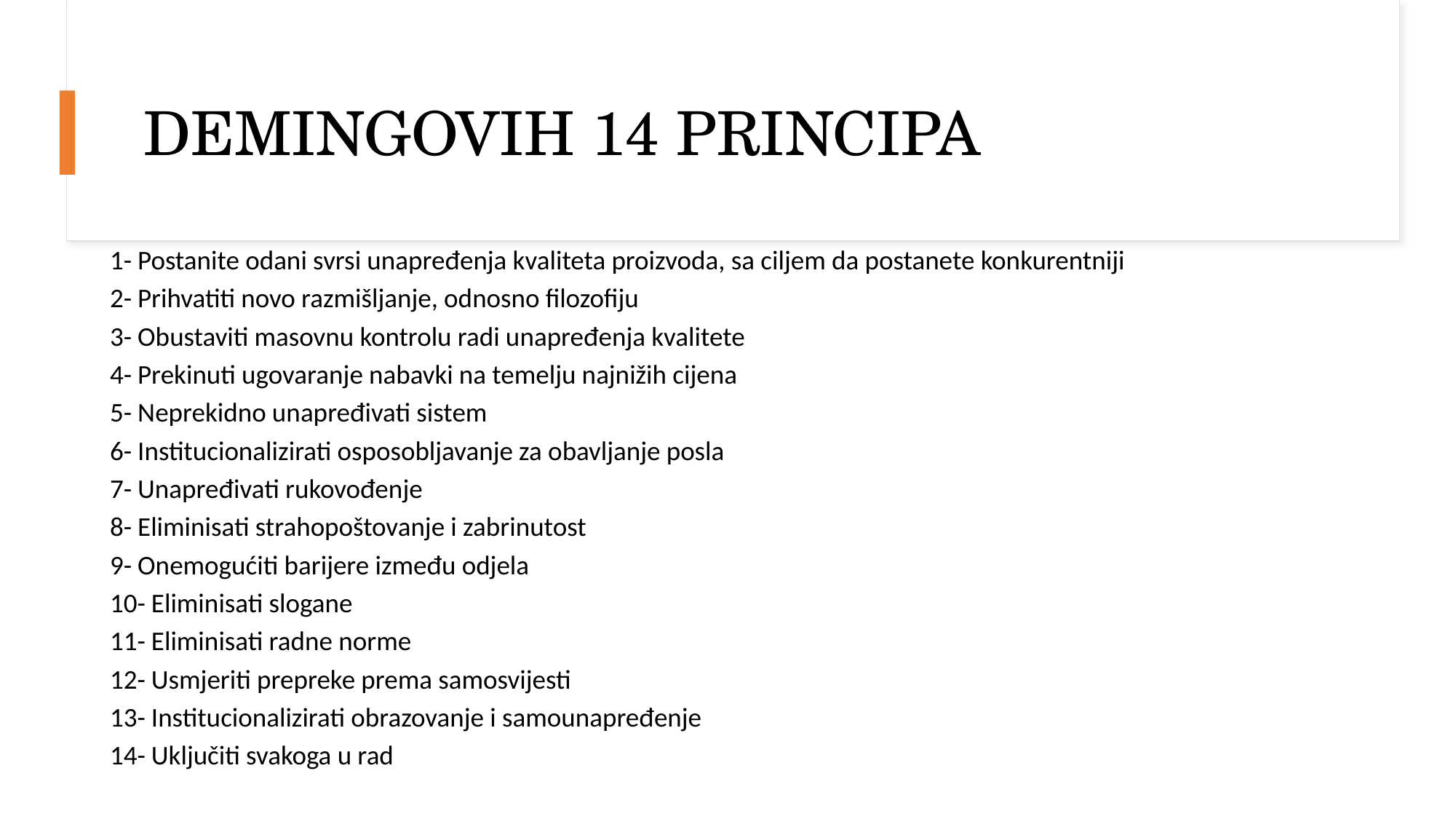

# DEMINGOVIH 14 PRINCIPA

1- Postanite odani svrsi unapređenja kvaliteta proizvoda, sa ciljem da postanete konkurentniji
2- Prihvatiti novo razmišljanje, odnosno filozofiju
3- Obustaviti masovnu kontrolu radi unapređenja kvalitete
4- Prekinuti ugovaranje nabavki na temelju najnižih cijena
5- Neprekidno unapređivati sistem
6- Institucionalizirati osposobljavanje za obavljanje posla
7- Unapređivati rukovođenje
8- Eliminisati strahopoštovanje i zabrinutost
9- Onemogućiti barijere između odjela
10- Eliminisati slogane
11- Eliminisati radne norme
12- Usmjeriti prepreke prema samosvijesti
13- Institucionalizirati obrazovanje i samounapređenje
14- Uključiti svakoga u rad